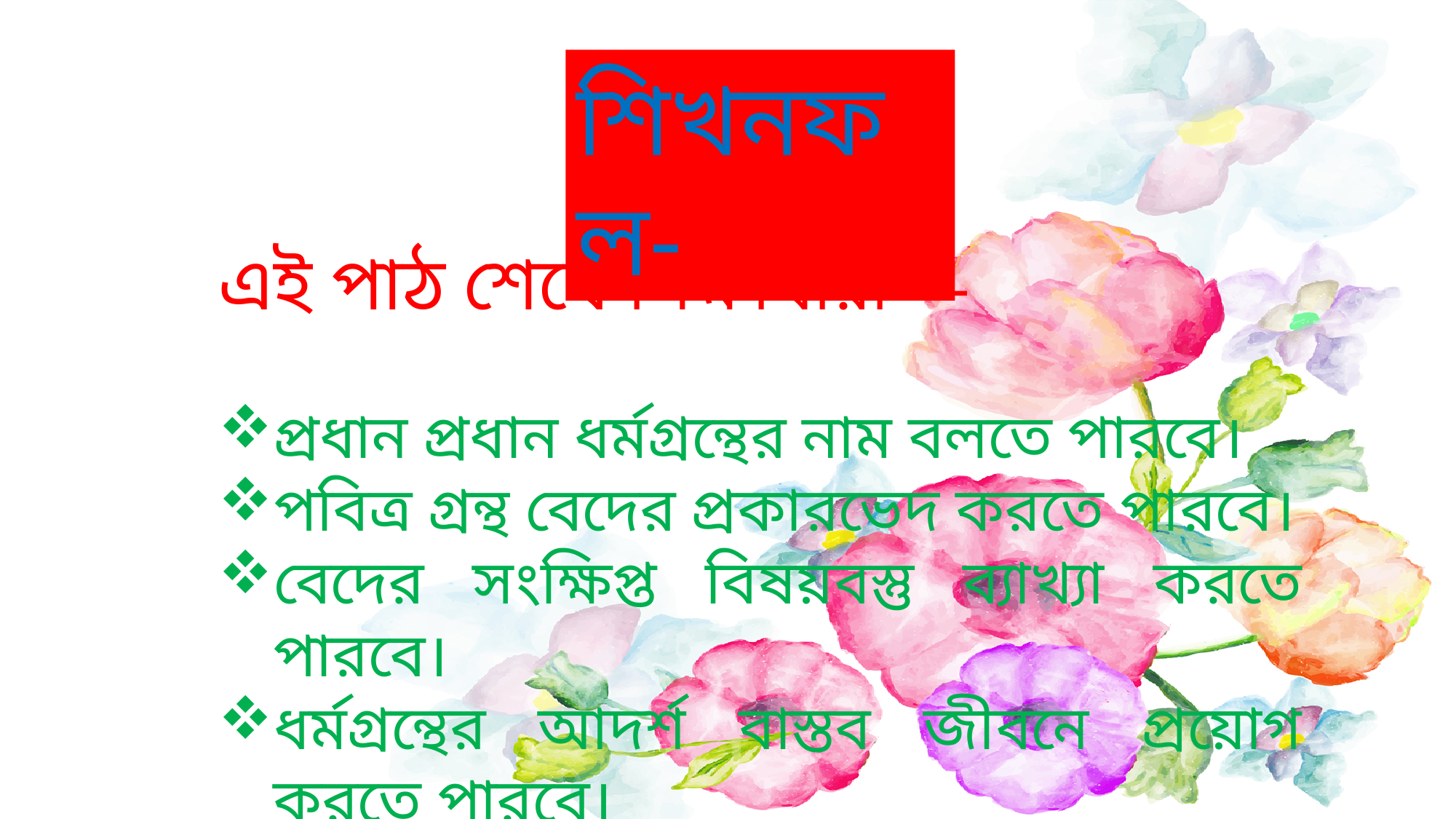

শিখনফল-
এই পাঠ শেষে শিক্ষার্থীরা----

প্রধান প্রধান ধর্মগ্রন্থের নাম বলতে পারবে।
পবিত্র গ্রন্থ বেদের প্রকারভেদ করতে পারবে।
বেদের সংক্ষিপ্ত বিষয়বস্তু ব্যাখ্যা করতে পারবে।
ধর্মগ্রন্থের আদর্শ বাস্তব জীবনে প্রয়োগ করতে পারবে।